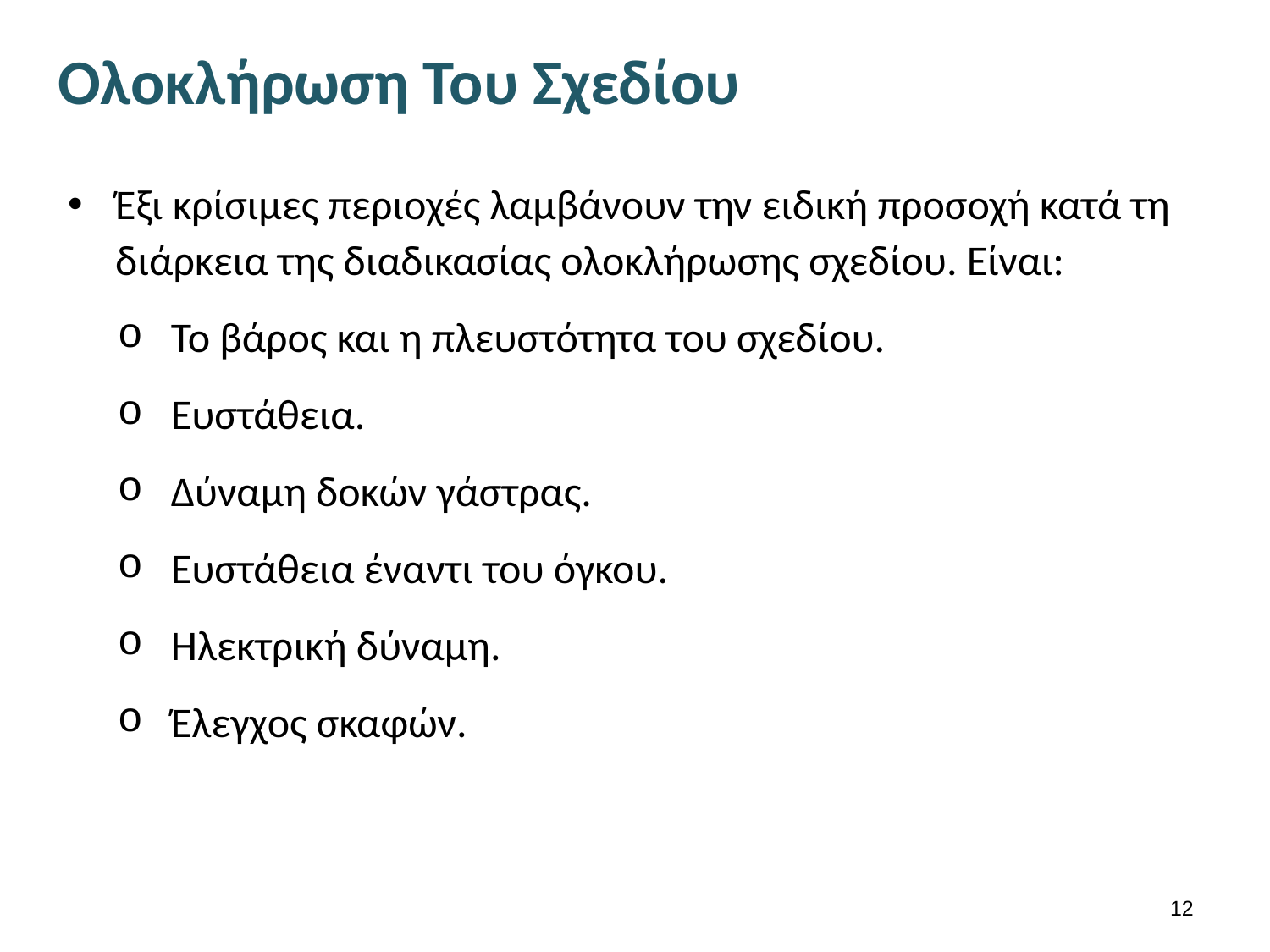

# Ολοκλήρωση Του Σχεδίου
Έξι κρίσιμες περιοχές λαμβάνουν την ειδική προσοχή κατά τη διάρκεια της διαδικασίας ολοκλήρωσης σχεδίου. Είναι:
Το βάρος και η πλευστότητα του σχεδίου.
Ευστάθεια.
Δύναμη δοκών γάστρας.
Ευστάθεια έναντι του όγκου.
Ηλεκτρική δύναμη.
Έλεγχος σκαφών.

12